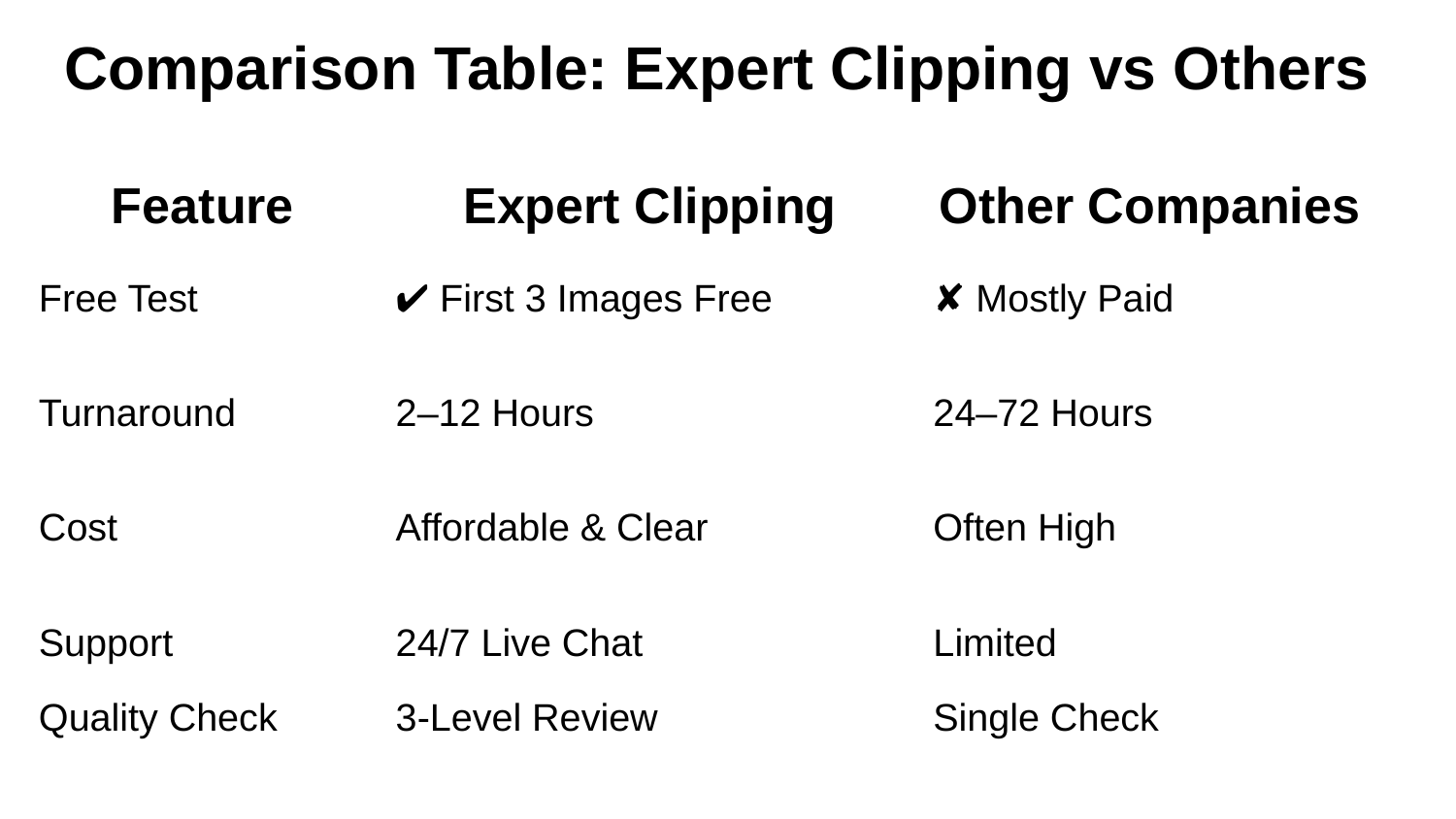

# Comparison Table: Expert Clipping vs Others
| Feature | Expert Clipping | Other Companies |
| --- | --- | --- |
| Free Test | ✔ First 3 Images Free | ✘ Mostly Paid |
| Turnaround | 2–12 Hours | 24–72 Hours |
| Cost | Affordable & Clear | Often High |
| Support | 24/7 Live Chat | Limited |
| Quality Check | 3-Level Review | Single Check |